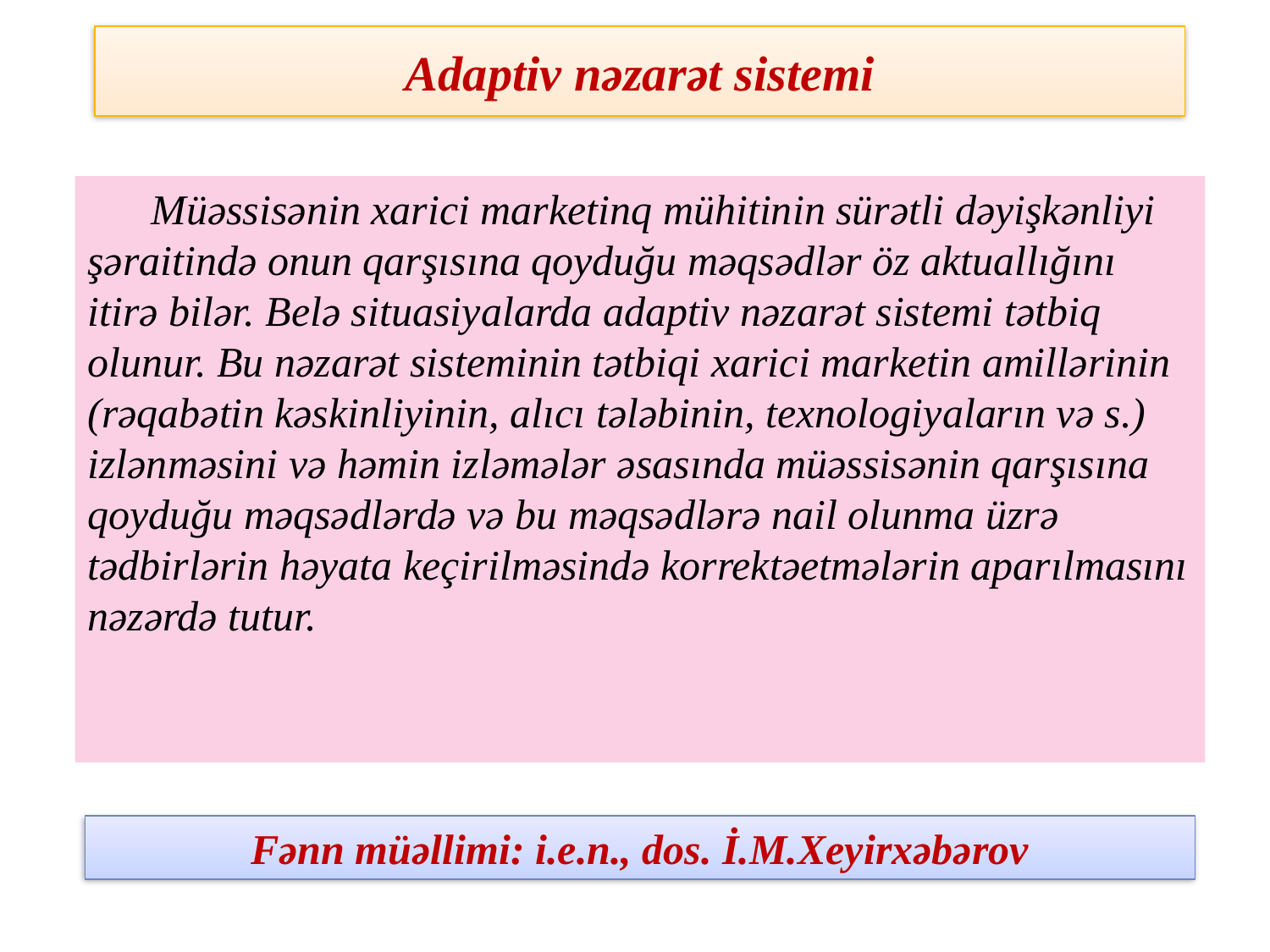

# Adaptiv nəzarət sistemi
      Müəssisənin xarici marketinq mühitinin sürətli dəyişkənliyi şəraitində onun qarşısına qoyduğu məqsədlər öz aktuallığını itirə bilər. Belə situasiyalarda adaptiv nəzarət sistemi tətbiq olunur. Bu nəzarət sisteminin tətbiqi xarici marketin amillərinin (rəqabətin kəskinliyinin, alıcı tələbinin, texnologiyaların və s.) izlənməsini və həmin izləmələr əsasında müəssisənin qarşısına qoyduğu məqsədlərdə və bu məqsədlərə nail olunma üzrə tədbirlərin həyata keçirilməsində korrektəetmələrin aparılmasını nəzərdə tutur.
Fənn müəllimi: i.e.n., dos. İ.M.Xeyirxəbərov